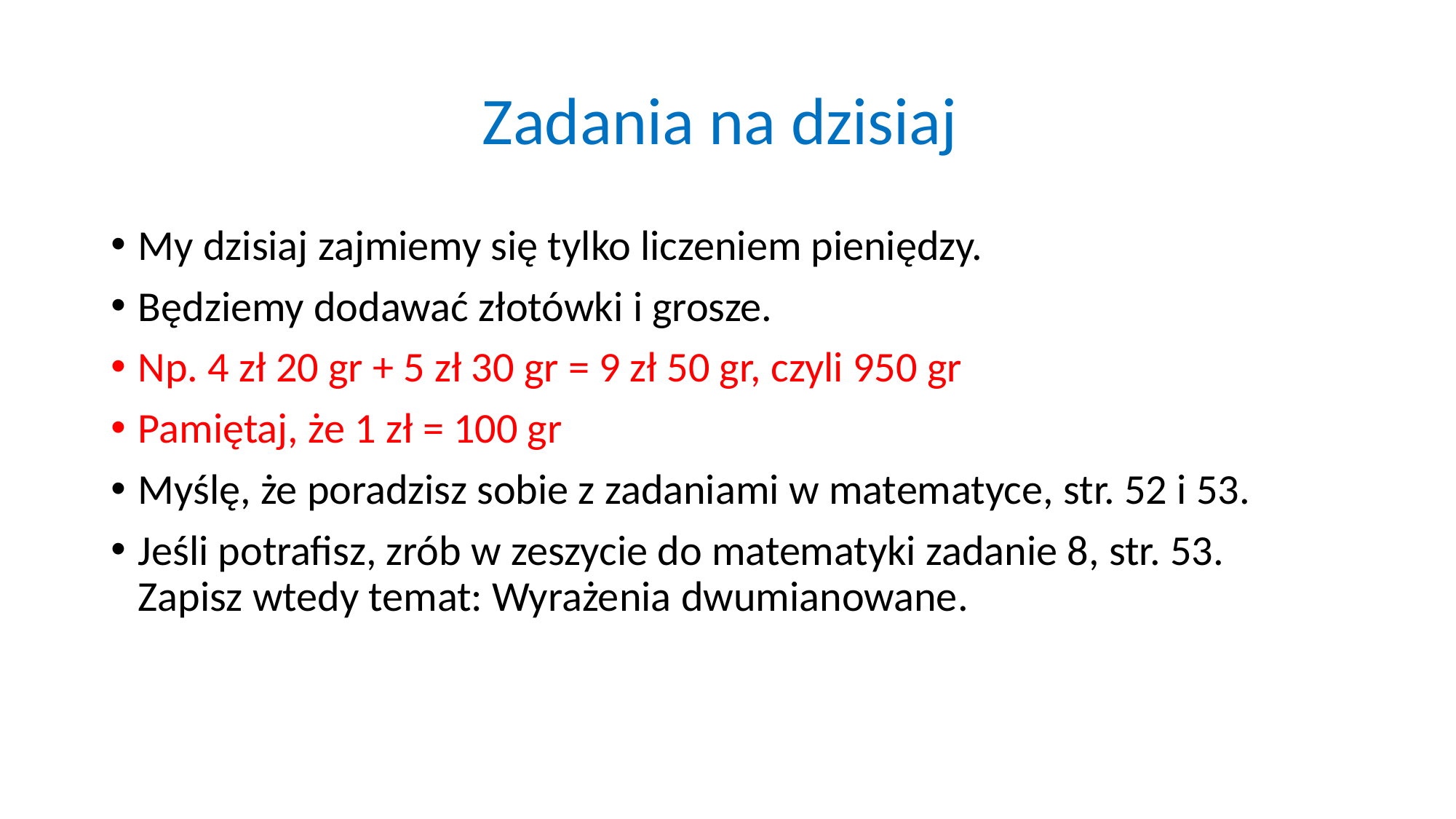

# Zadania na dzisiaj
My dzisiaj zajmiemy się tylko liczeniem pieniędzy.
Będziemy dodawać złotówki i grosze.
Np. 4 zł 20 gr + 5 zł 30 gr = 9 zł 50 gr, czyli 950 gr
Pamiętaj, że 1 zł = 100 gr
Myślę, że poradzisz sobie z zadaniami w matematyce, str. 52 i 53.
Jeśli potrafisz, zrób w zeszycie do matematyki zadanie 8, str. 53.  Zapisz wtedy temat: Wyrażenia dwumianowane.